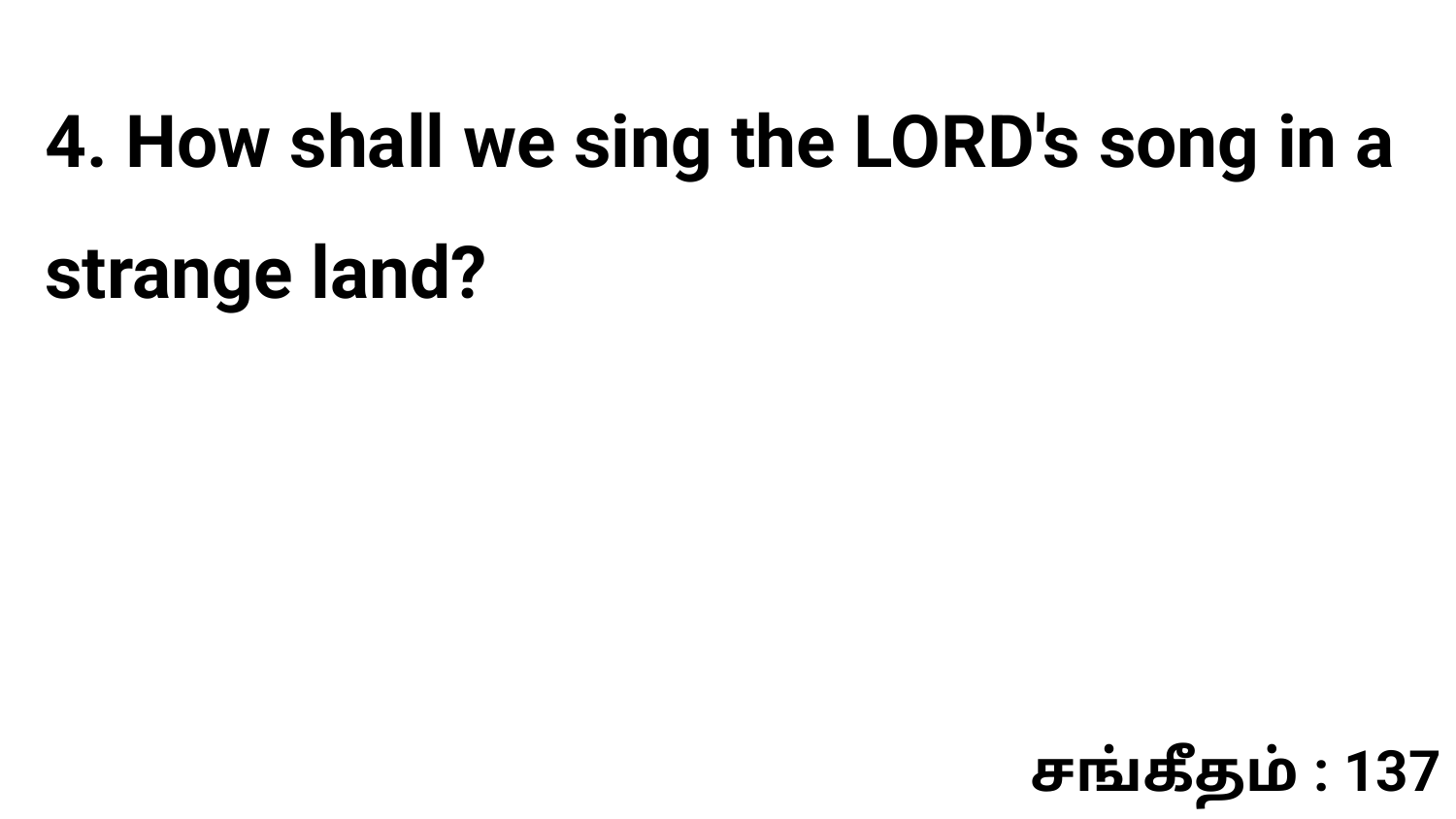

4. How shall we sing the LORD's song in a strange land?
சங்கீதம் : 137